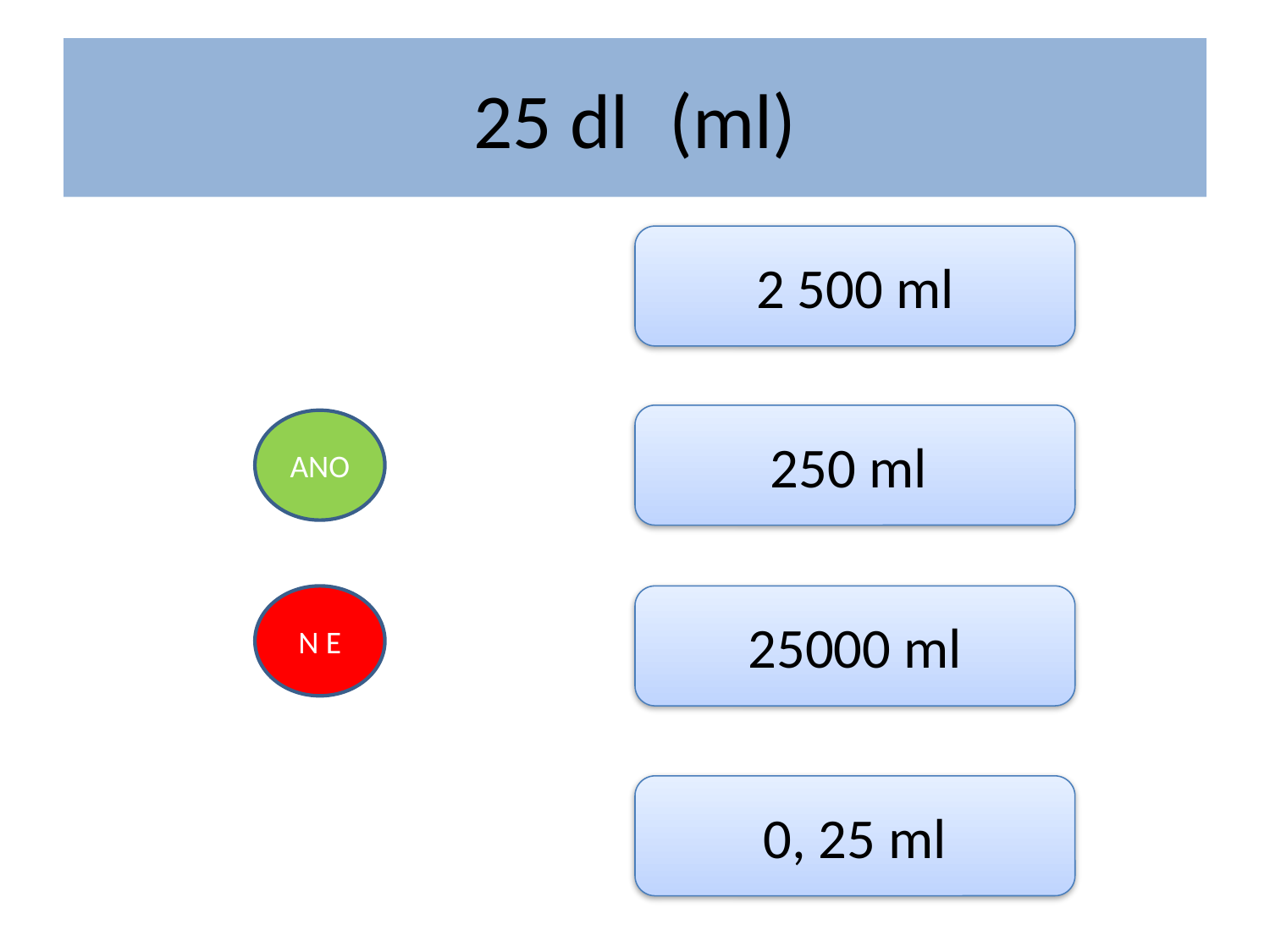

# 25 dl    (ml)
2 500 ml
250 ml
ANO
N E
25000 ml
0, 25 ml